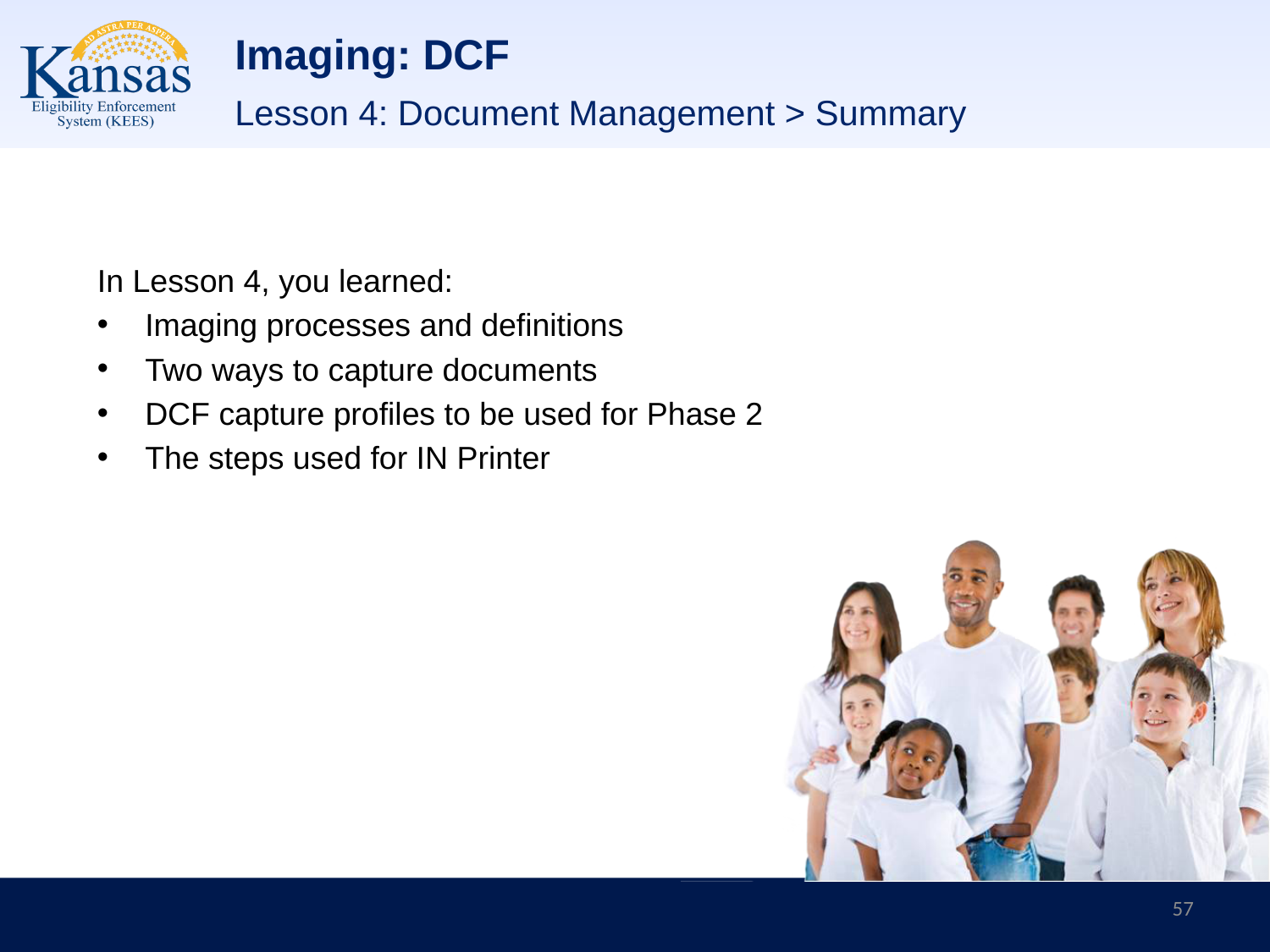

Imaging: DCF
Lesson 4: Document Management > Summary
In Lesson 4, you learned:
Imaging processes and definitions
Two ways to capture documents
DCF capture profiles to be used for Phase 2
The steps used for IN Printer

57